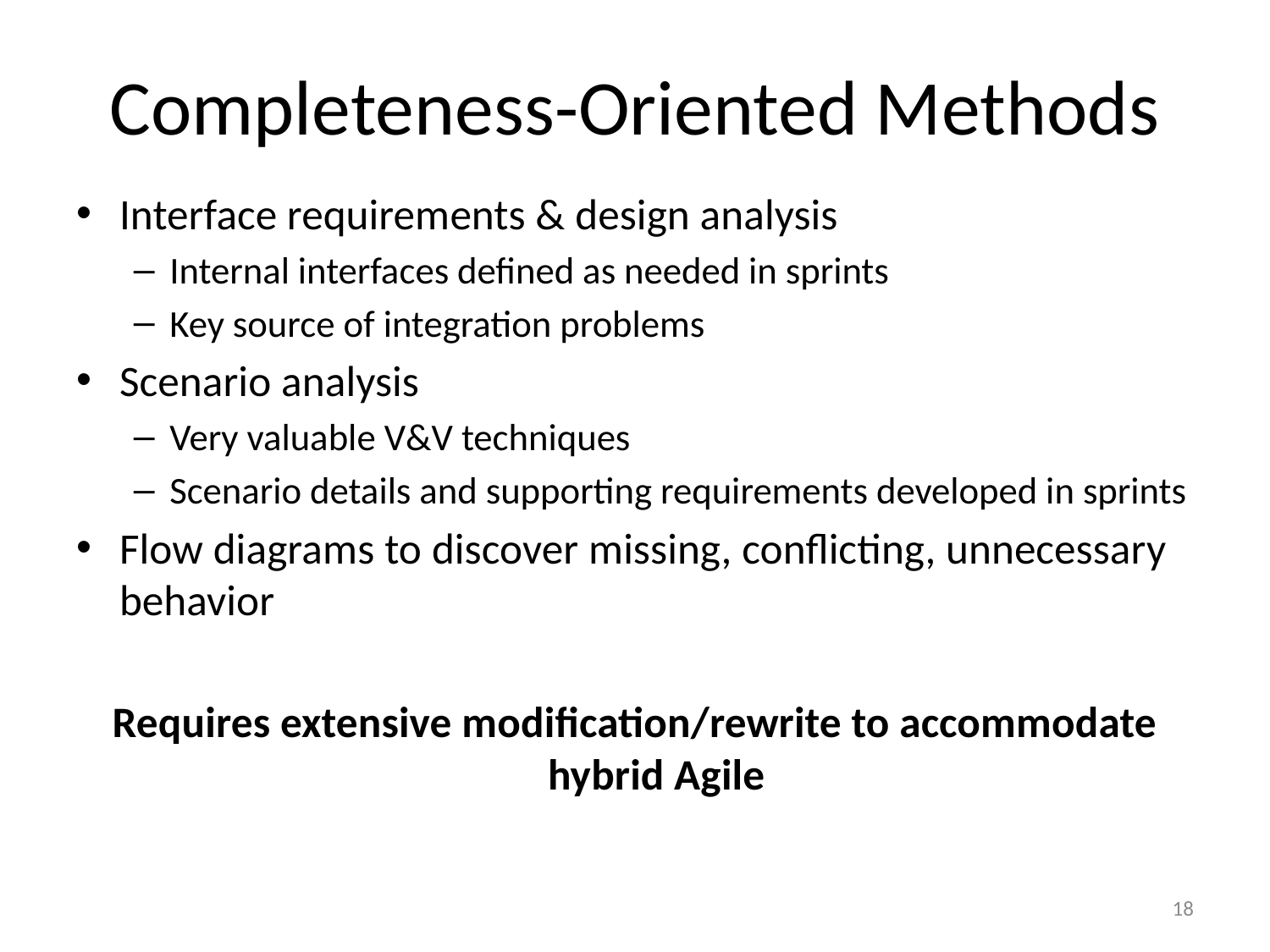

# Completeness-Oriented Methods
Interface requirements & design analysis
Internal interfaces defined as needed in sprints
Key source of integration problems
Scenario analysis
Very valuable V&V techniques
Scenario details and supporting requirements developed in sprints
Flow diagrams to discover missing, conflicting, unnecessary behavior

Requires extensive modification/rewrite to accommodate hybrid Agile
18